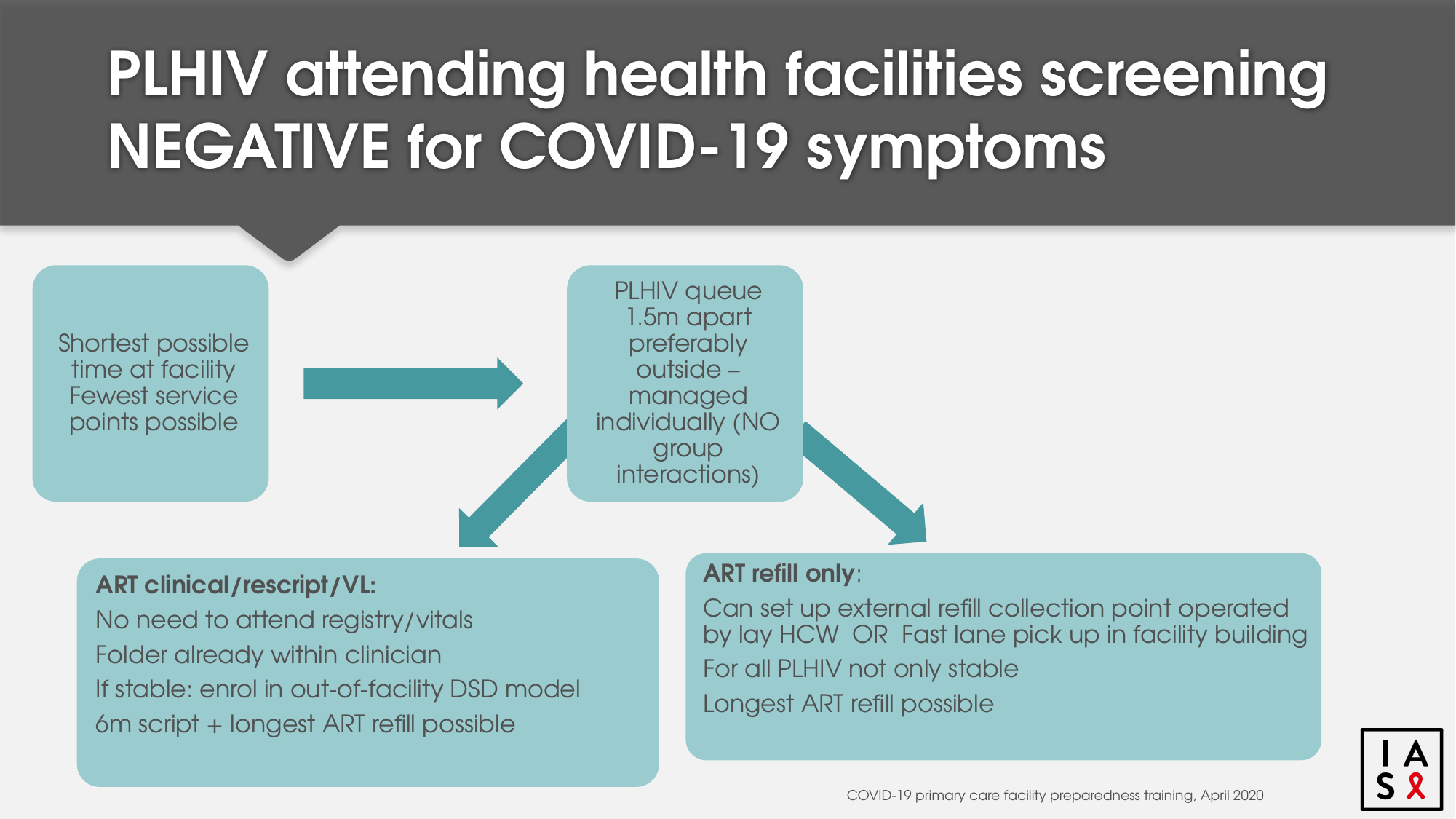

# PLHIV attending health facilities screening NEGATIVE for COVID-19 symptoms
Shortest possible time at facility Fewest service points possible

PLHIV queue 1.5m apart preferably outside – managed individually (NO group interactions)

ART refill only:
Can set up external refill collection point operated by lay HCW  OR  Fast lane pick up in facility building
For all PLHIV not only stable
Longest ART refill possible

ART clinical/rescript/VL:
No need to attend registry/vitals
Folder already within clinician
If stable: enrol in out-of-facility DSD model
6m script + longest ART refill possible

COVID-19 primary care facility preparedness training, April 2020